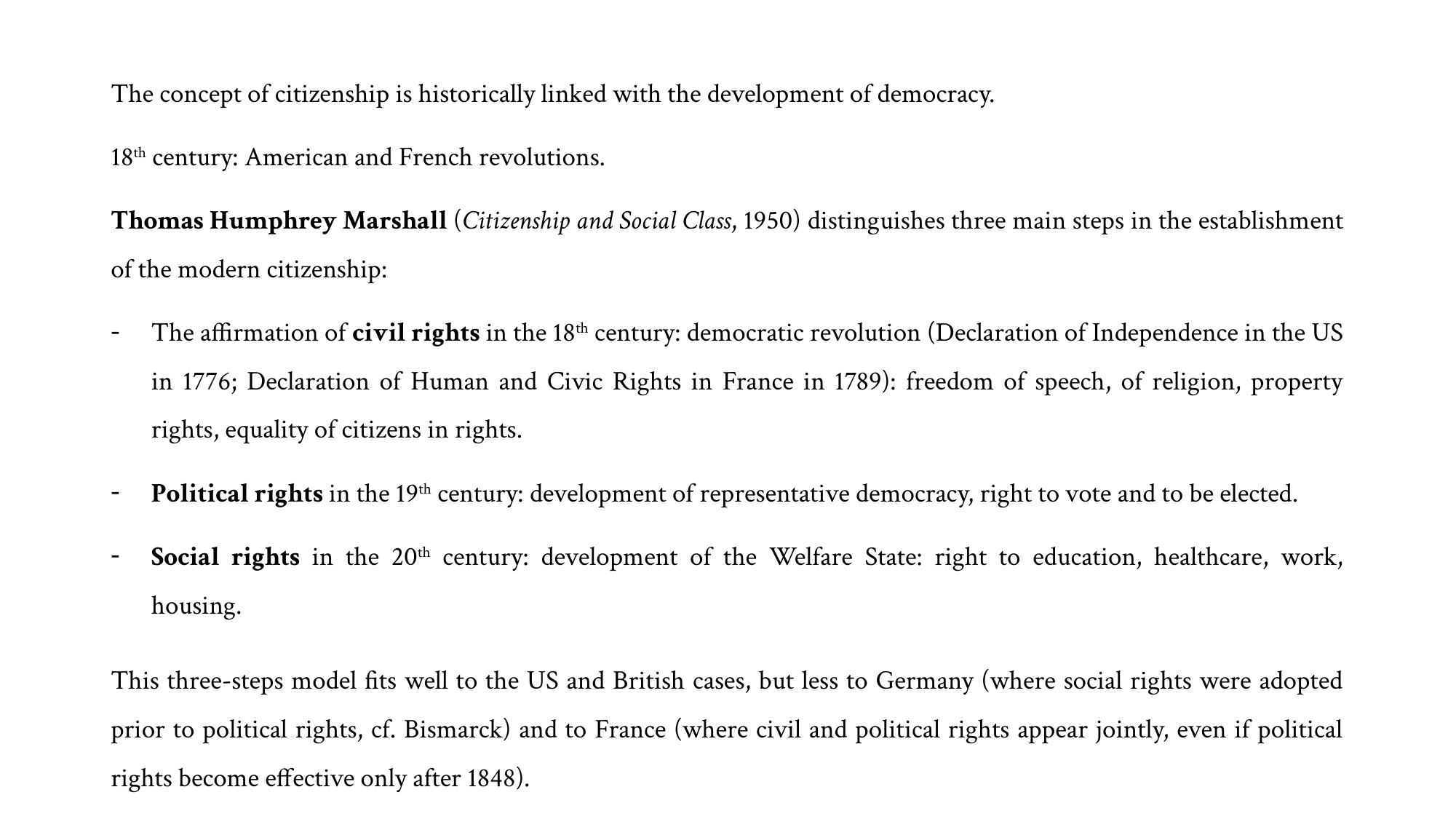

The concept of citizenship is historically linked with the development of democracy.
18th century: American and French revolutions.
Thomas Humphrey Marshall (Citizenship and Social Class, 1950) distinguishes three main steps in the establishment of the modern citizenship:
The affirmation of civil rights in the 18th century: democratic revolution (Declaration of Independence in the US in 1776; Declaration of Human and Civic Rights in France in 1789): freedom of speech, of religion, property rights, equality of citizens in rights.
Political rights in the 19th century: development of representative democracy, right to vote and to be elected.
Social rights in the 20th century: development of the Welfare State: right to education, healthcare, work, housing.
This three-steps model fits well to the US and British cases, but less to Germany (where social rights were adopted prior to political rights, cf. Bismarck) and to France (where civil and political rights appear jointly, even if political rights become effective only after 1848).